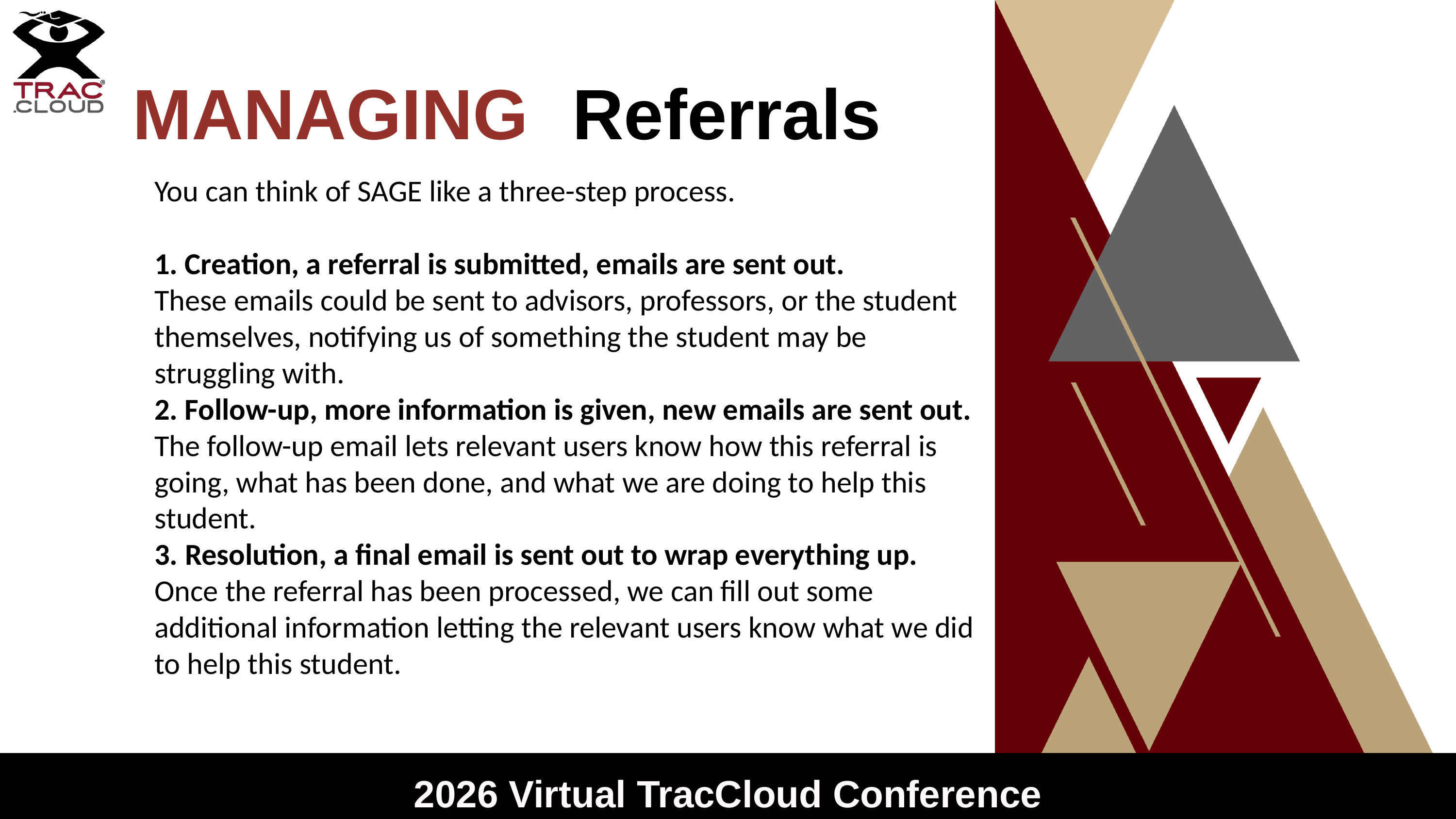

MANAGING
Referrals
You can think of SAGE like a three-step process.

1. Creation, a referral is submitted, emails are sent out.
These emails could be sent to advisors, professors, or the student themselves, notifying us of something the student may be struggling with.
2. Follow-up, more information is given, new emails are sent out.
The follow-up email lets relevant users know how this referral is going, what has been done, and what we are doing to help this student.
3. Resolution, a final email is sent out to wrap everything up.
Once the referral has been processed, we can fill out some additional information letting the relevant users know what we did to help this student.

2026 Virtual TracCloud Conference